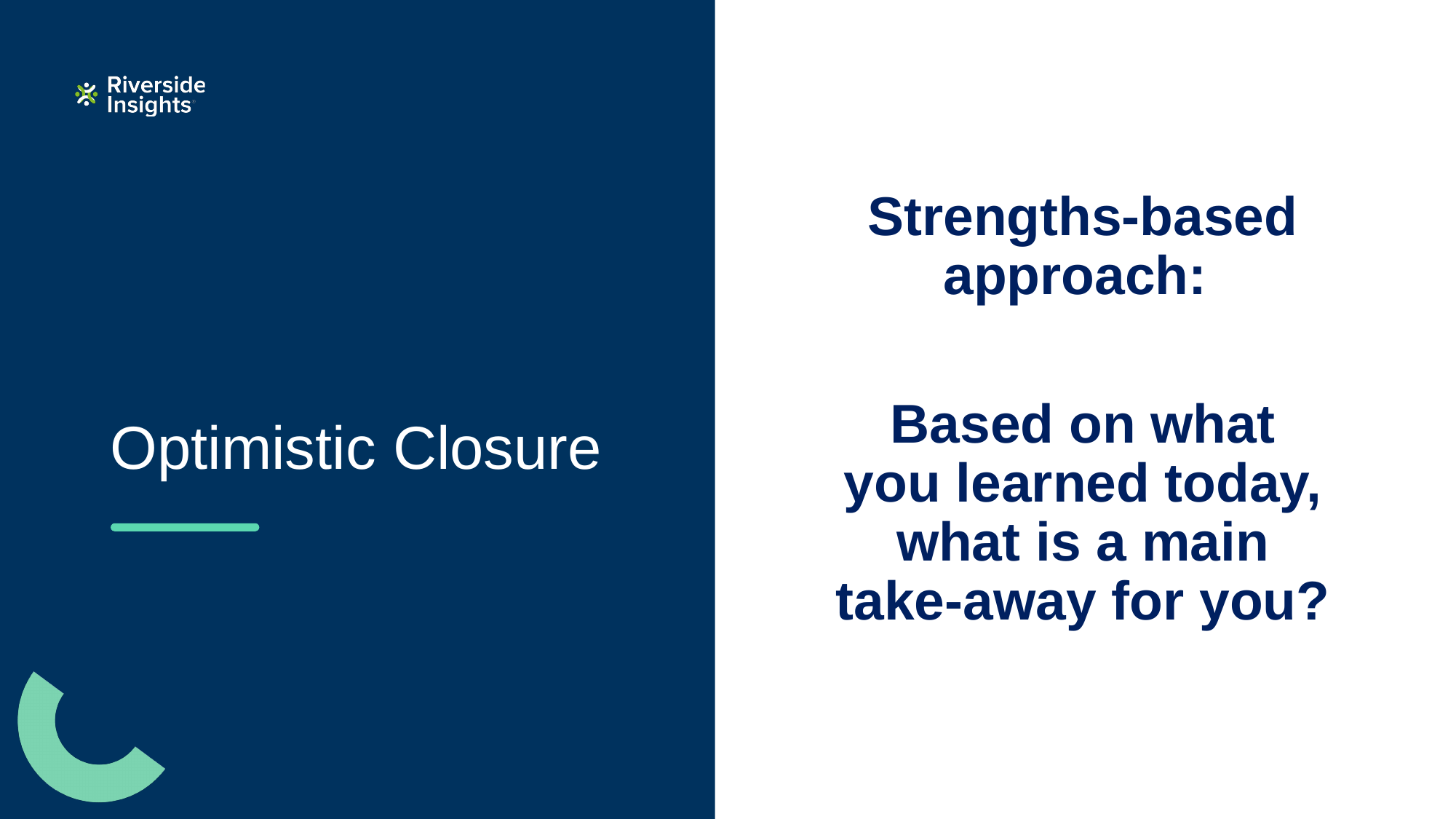

# Optimistic Closure
Strengths-based approach:

Based on what you learned today, what is a main take-away for you?